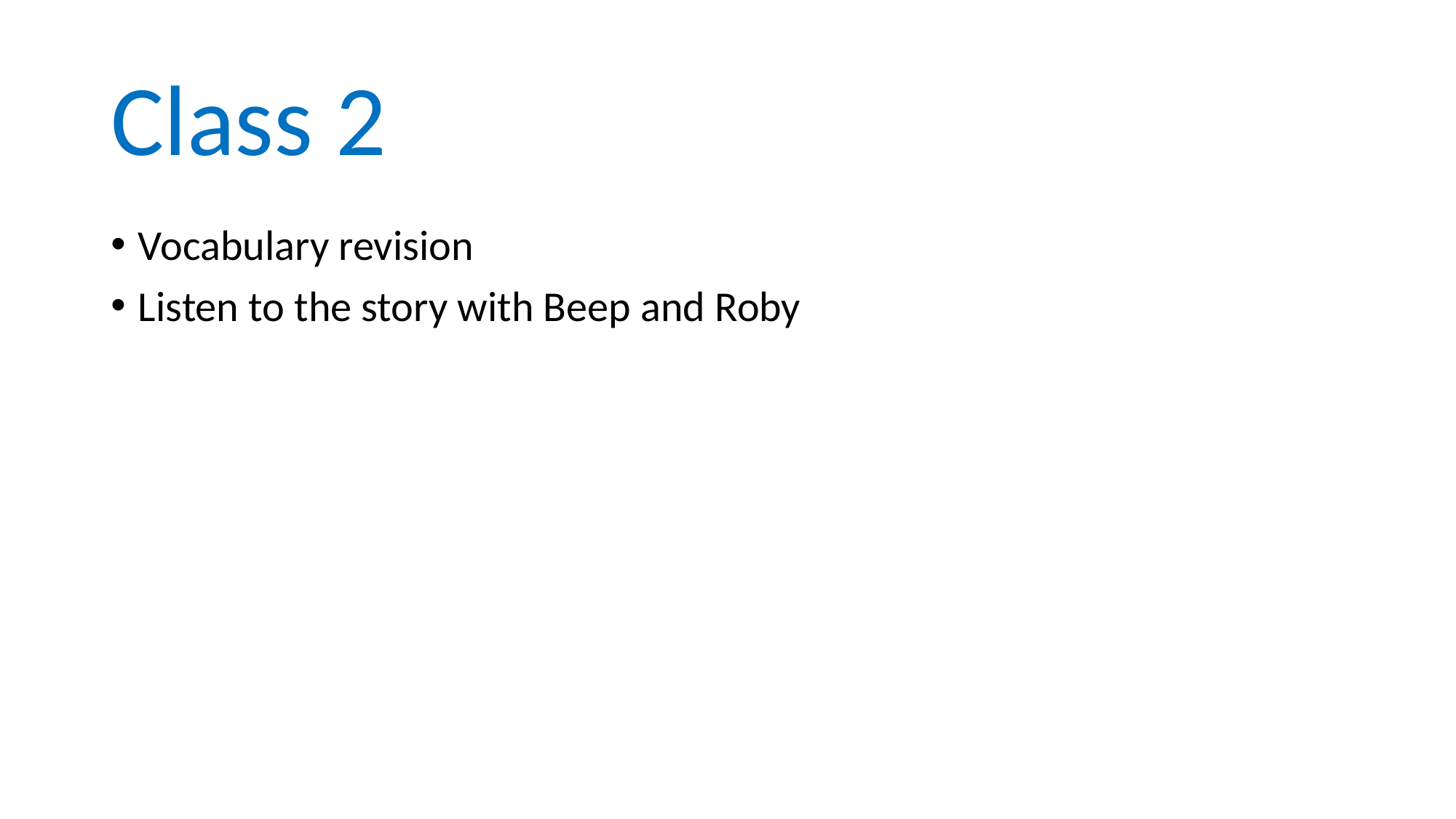

# Class 2
Vocabulary revision
Listen to the story with Beep and Roby